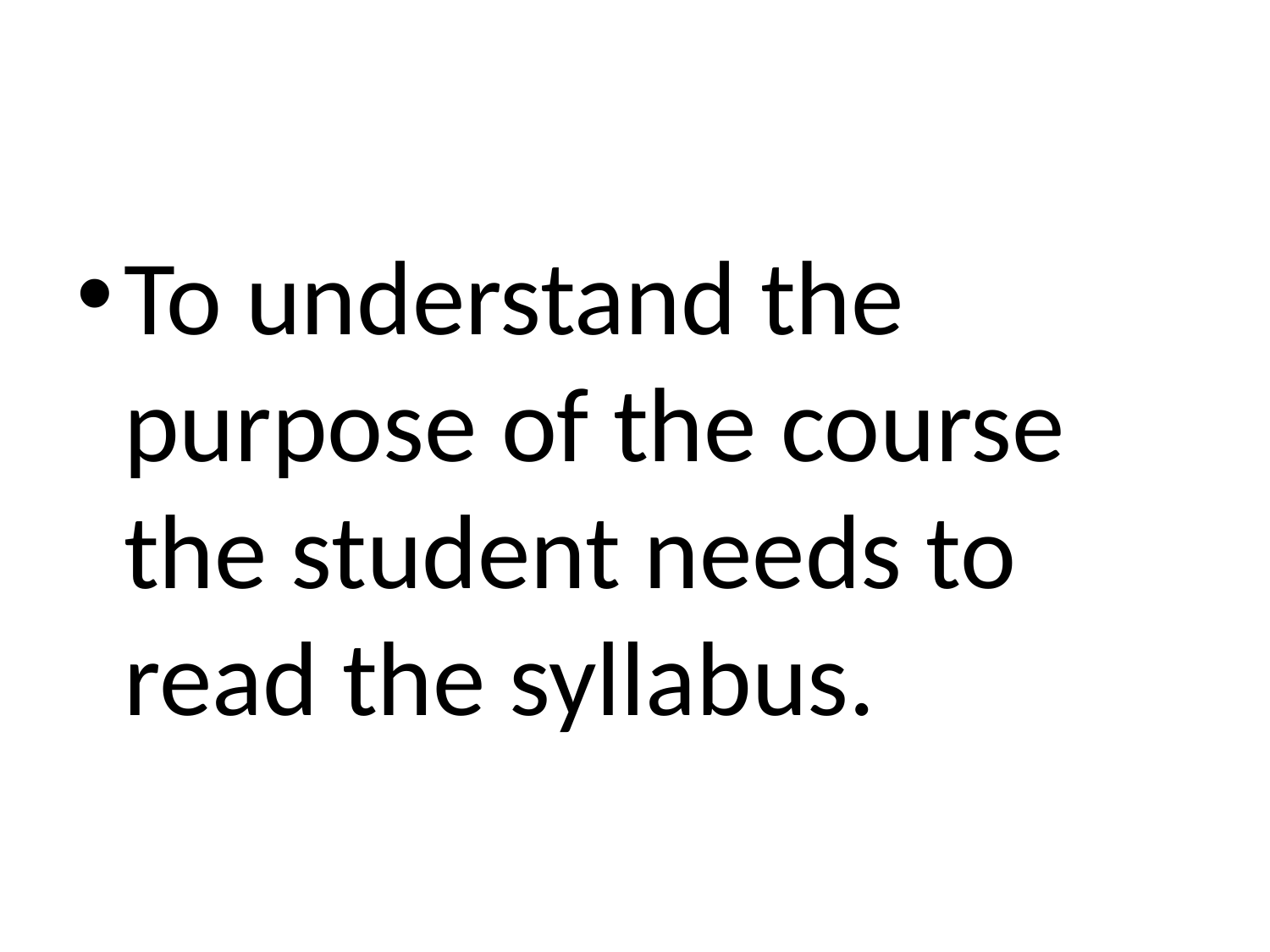

#
To understand the purpose of the course the student needs to read the syllabus.